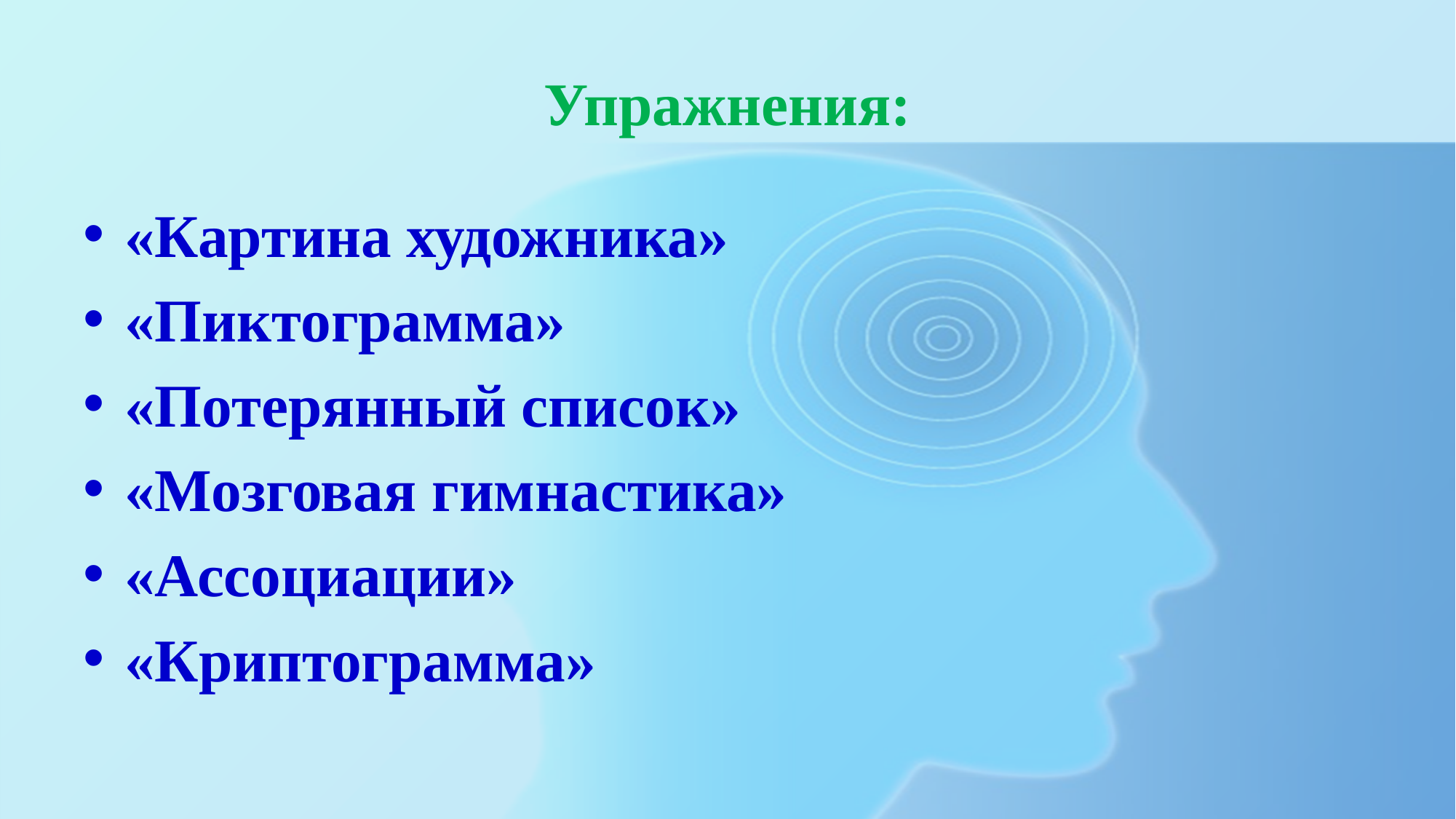

# Упражнения:
«Картина художника»
«Пиктограмма»
«Потерянный список»
«Мозговая гимнастика»
«Ассоциации»
«Криптограмма»